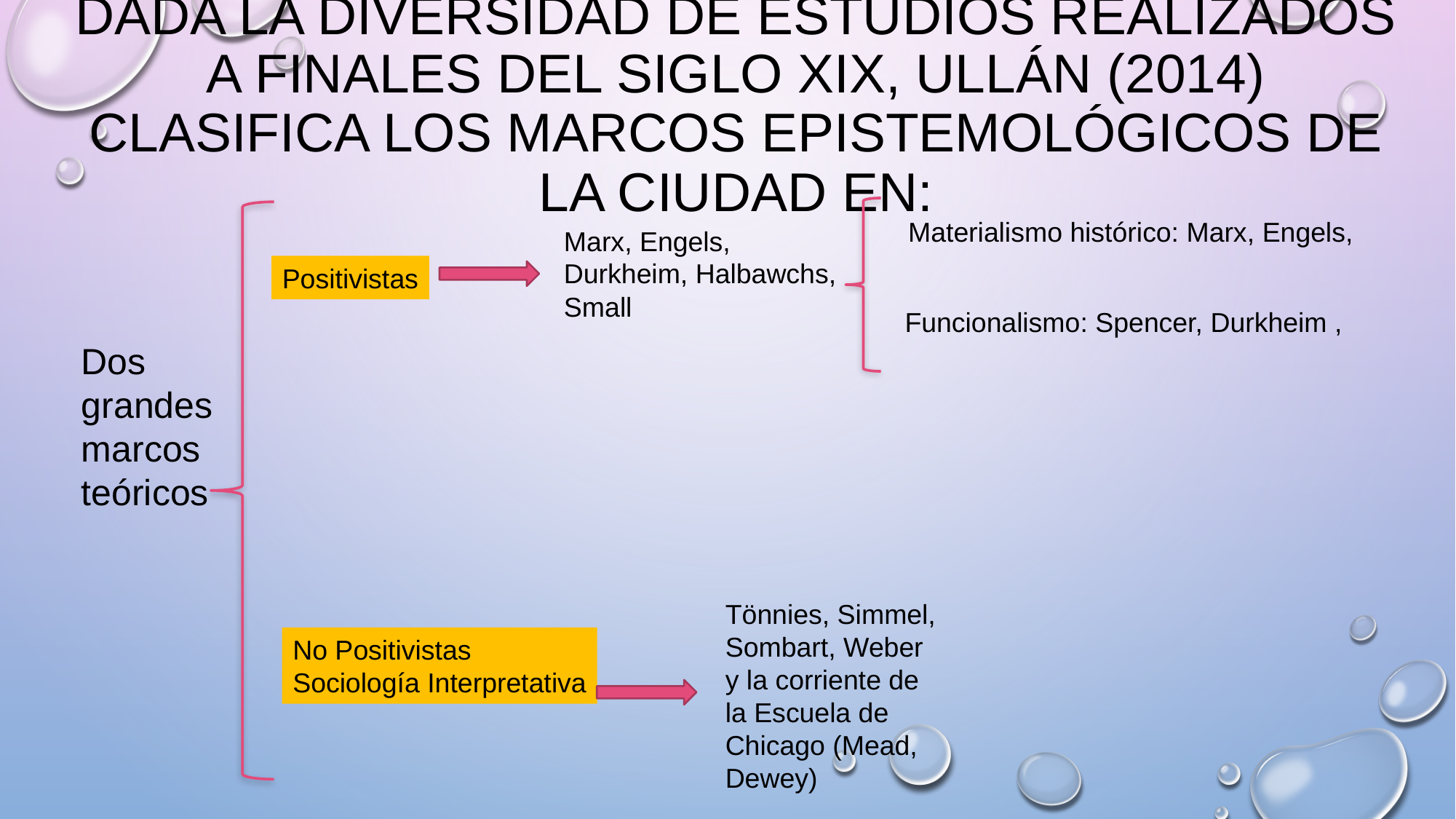

# Dada la diversidad de estudios realizados a finales del siglo XIX, Ullán (2014) clasifica los marcos epistemológicos de la ciudad en:

Materialismo histórico: Marx, Engels,
Marx, Engels,
Durkheim, Halbawchs,
Small
Positivistas

Funcionalismo: Spencer, Durkheim ,
Dos grandes marcos teóricos
Tönnies, Simmel,
Sombart, Weber y la corriente de la Escuela de Chicago (Mead, Dewey)
No Positivistas
Sociología Interpretativa